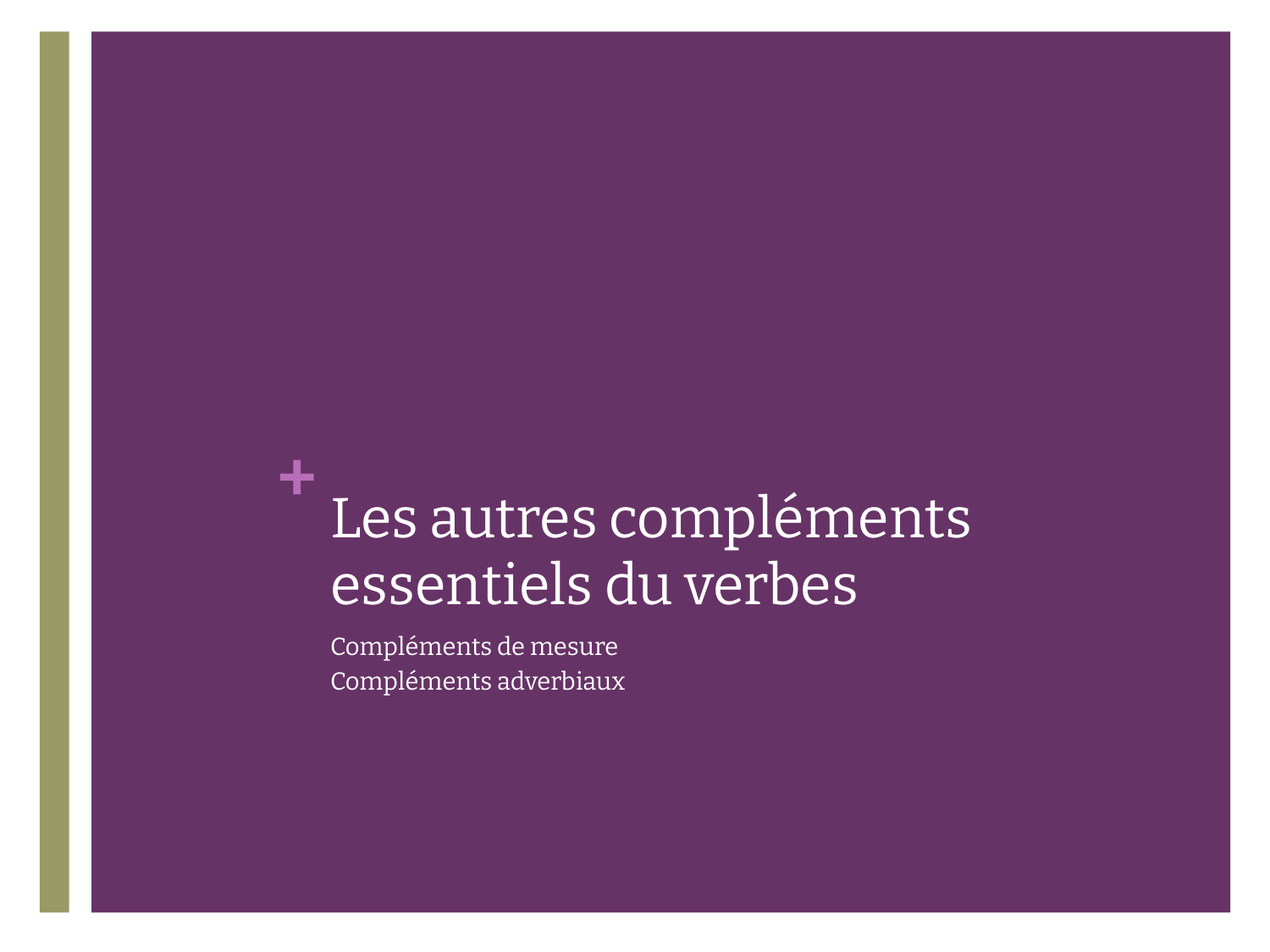

# Les autres compléments essentiels du verbes
Compléments de mesure
Compléments adverbiaux